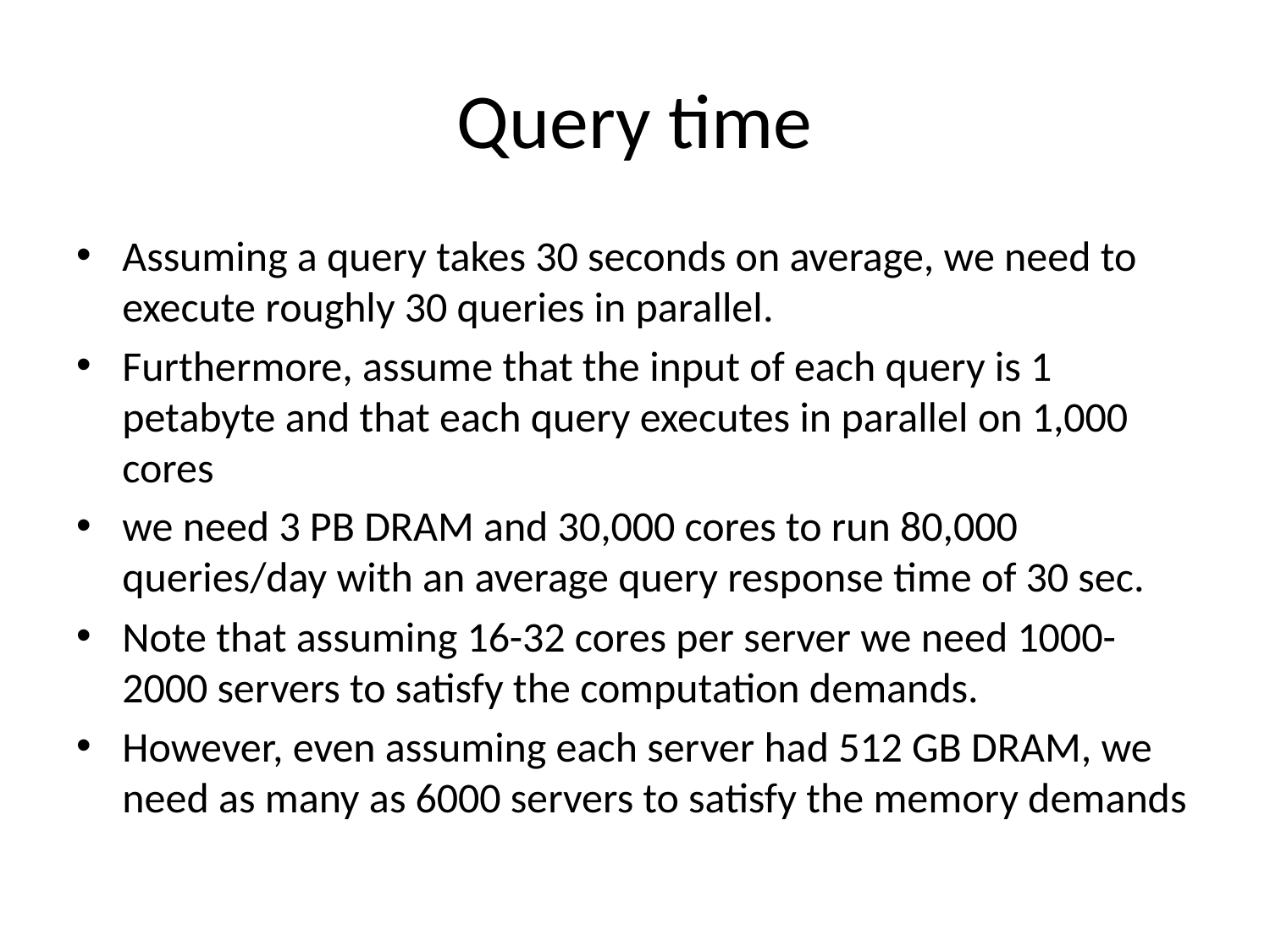

# Query time
Assuming a query takes 30 seconds on average, we need to execute roughly 30 queries in parallel.
Furthermore, assume that the input of each query is 1 petabyte and that each query executes in parallel on 1,000 cores
we need 3 PB DRAM and 30,000 cores to run 80,000 queries/day with an average query response time of 30 sec.
Note that assuming 16-32 cores per server we need 1000-2000 servers to satisfy the computation demands.
However, even assuming each server had 512 GB DRAM, we need as many as 6000 servers to satisfy the memory demands